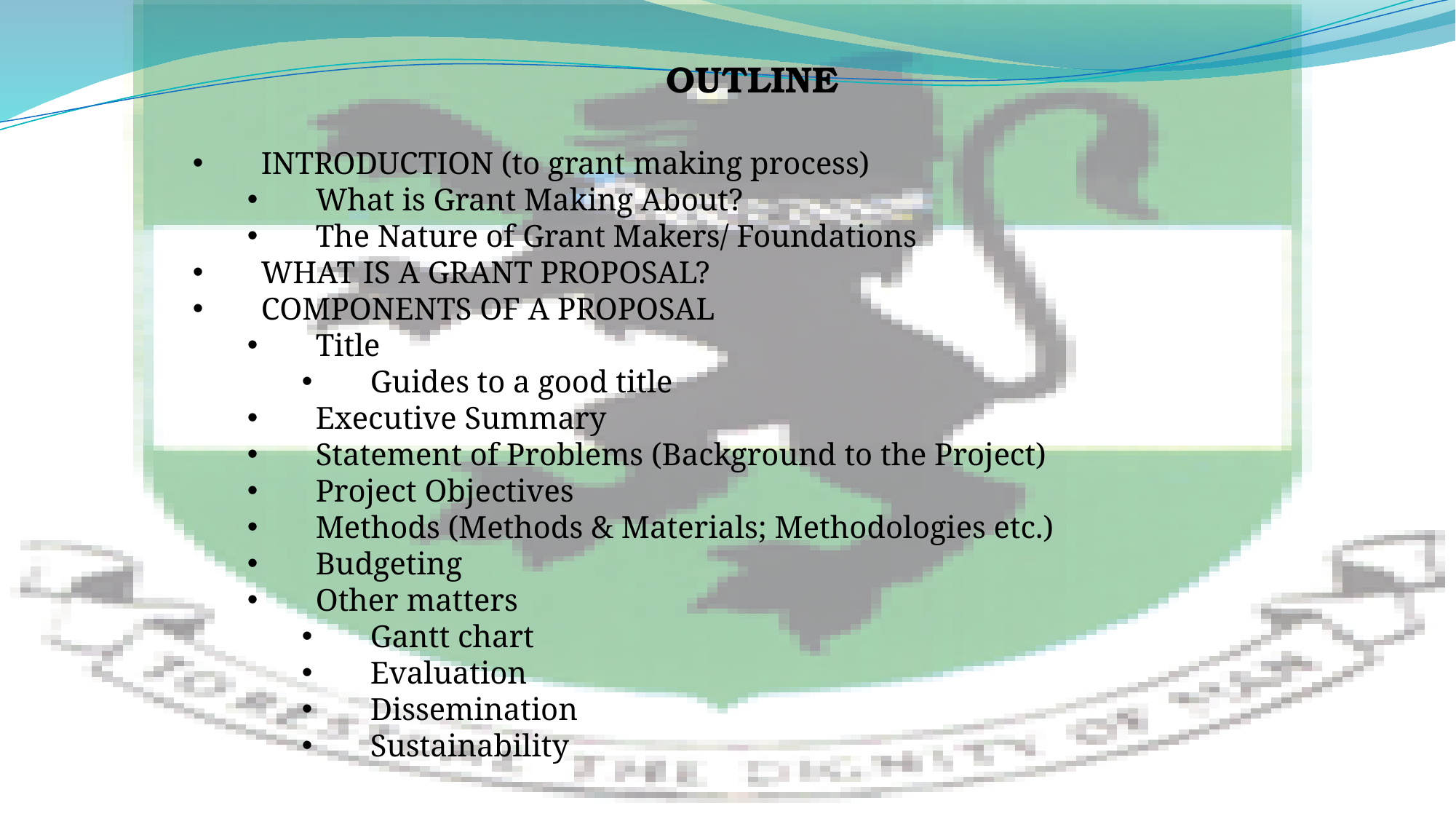

OUTLINE

INTRODUCTION (to grant making process)
What is Grant Making About?
The Nature of Grant Makers/ Foundations
WHAT IS A GRANT PROPOSAL?
COMPONENTS OF A PROPOSAL
Title
Guides to a good title
Executive Summary
Statement of Problems (Background to the Project)
Project Objectives
Methods (Methods & Materials; Methodologies etc.)
Budgeting
Other matters
Gantt chart
Evaluation
Dissemination
Sustainability